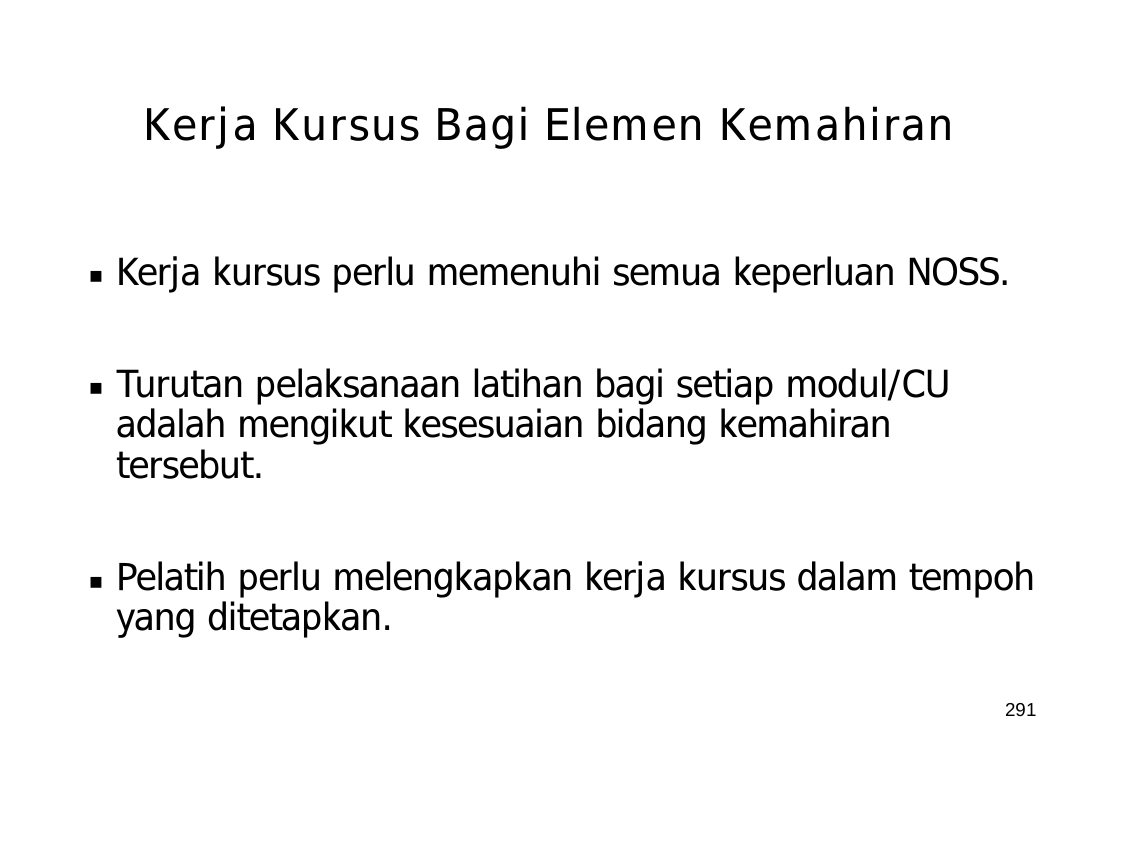

# Kerja Kursus Bagi Elemen Kemahiran
Kerja kursus perlu memenuhi semua keperluan NOSS.

Turutan pelaksanaan latihan bagi setiap modul/CU adalah mengikut kesesuaian bidang kemahiran tersebut.

Pelatih perlu melengkapkan kerja kursus dalam tempoh yang ditetapkan.
291